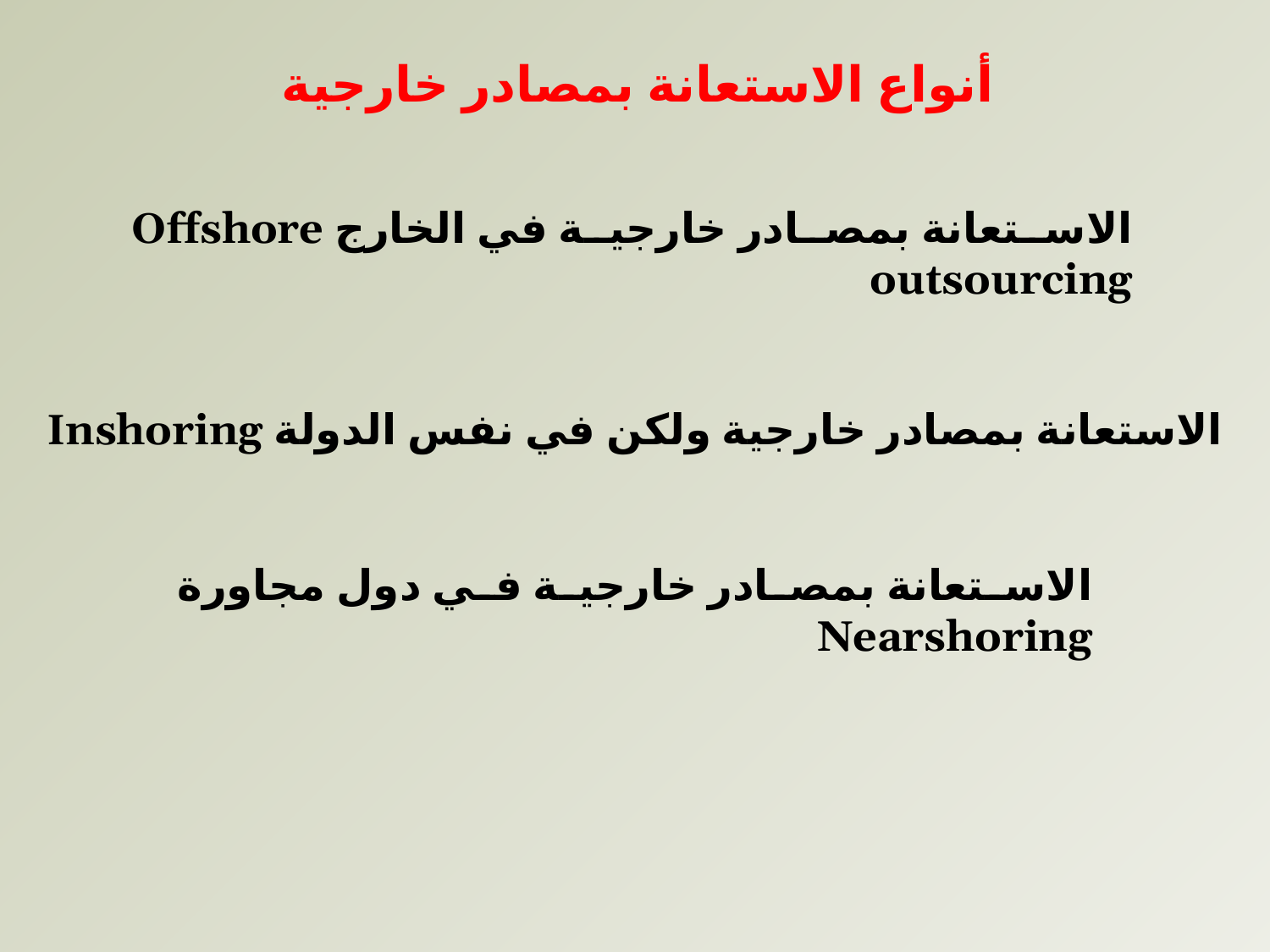

أنواع الاستعانة بمصادر خارجية
الاستعانة بمصادر خارجية في الخارج Offshore outsourcing
الاستعانة بمصادر خارجية ولكن في نفس الدولة Inshoring
الاستعانة بمصادر خارجية في دول مجاورة Nearshoring